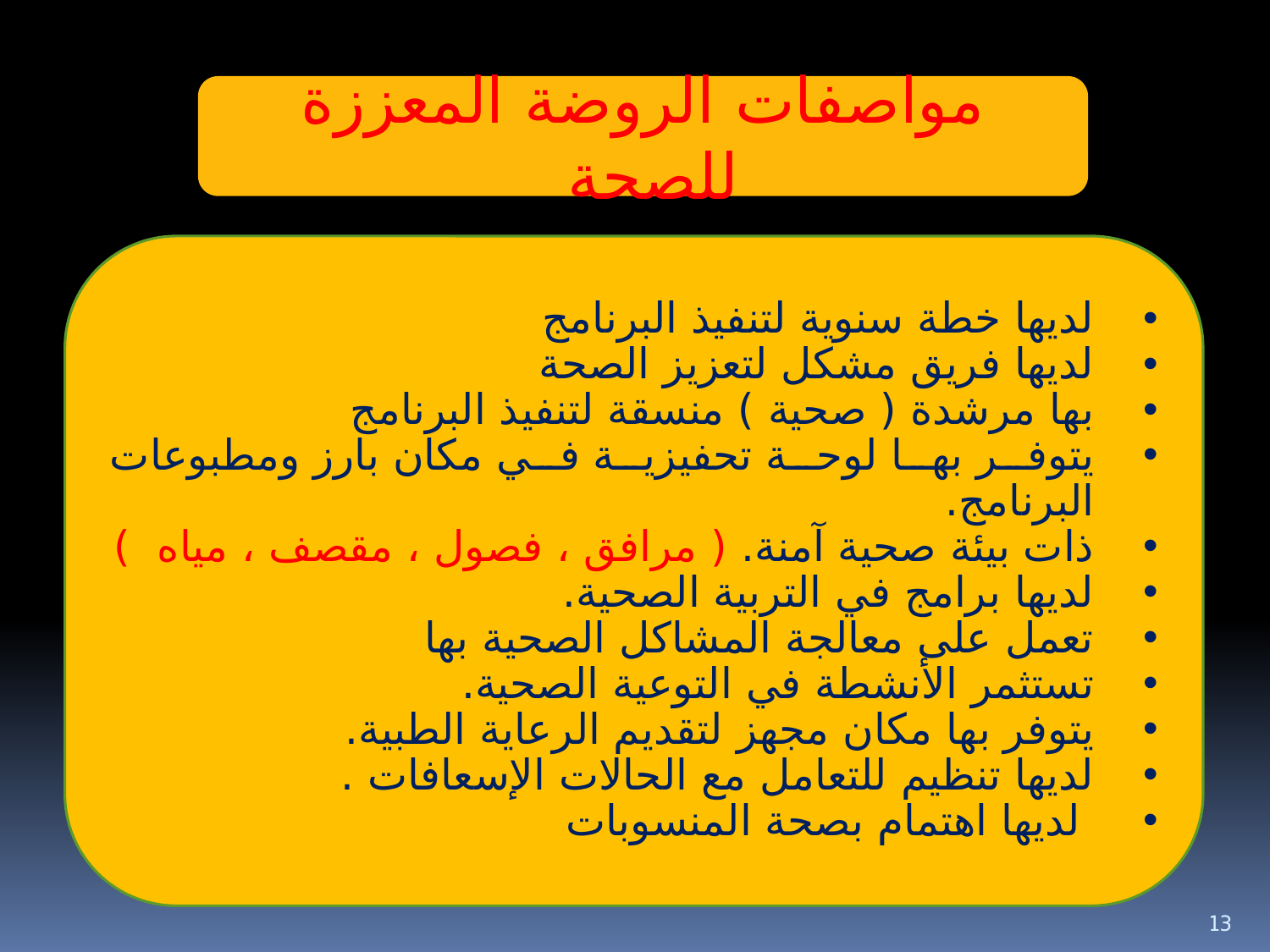

مواصفات الروضة المعززة للصحة
لديها خطة سنوية لتنفيذ البرنامج
لديها فريق مشكل لتعزيز الصحة
بها مرشدة ( صحية ) منسقة لتنفيذ البرنامج
يتوفر بها لوحة تحفيزية في مكان بارز ومطبوعات البرنامج.
ذات بيئة صحية آمنة. ( مرافق ، فصول ، مقصف ، مياه  )
لديها برامج في التربية الصحية.
تعمل على معالجة المشاكل الصحية بها
تستثمر الأنشطة في التوعية الصحية.
يتوفر بها مكان مجهز لتقديم الرعاية الطبية.
لديها تنظيم للتعامل مع الحالات الإسعافات .
 لديها اهتمام بصحة المنسوبات

13